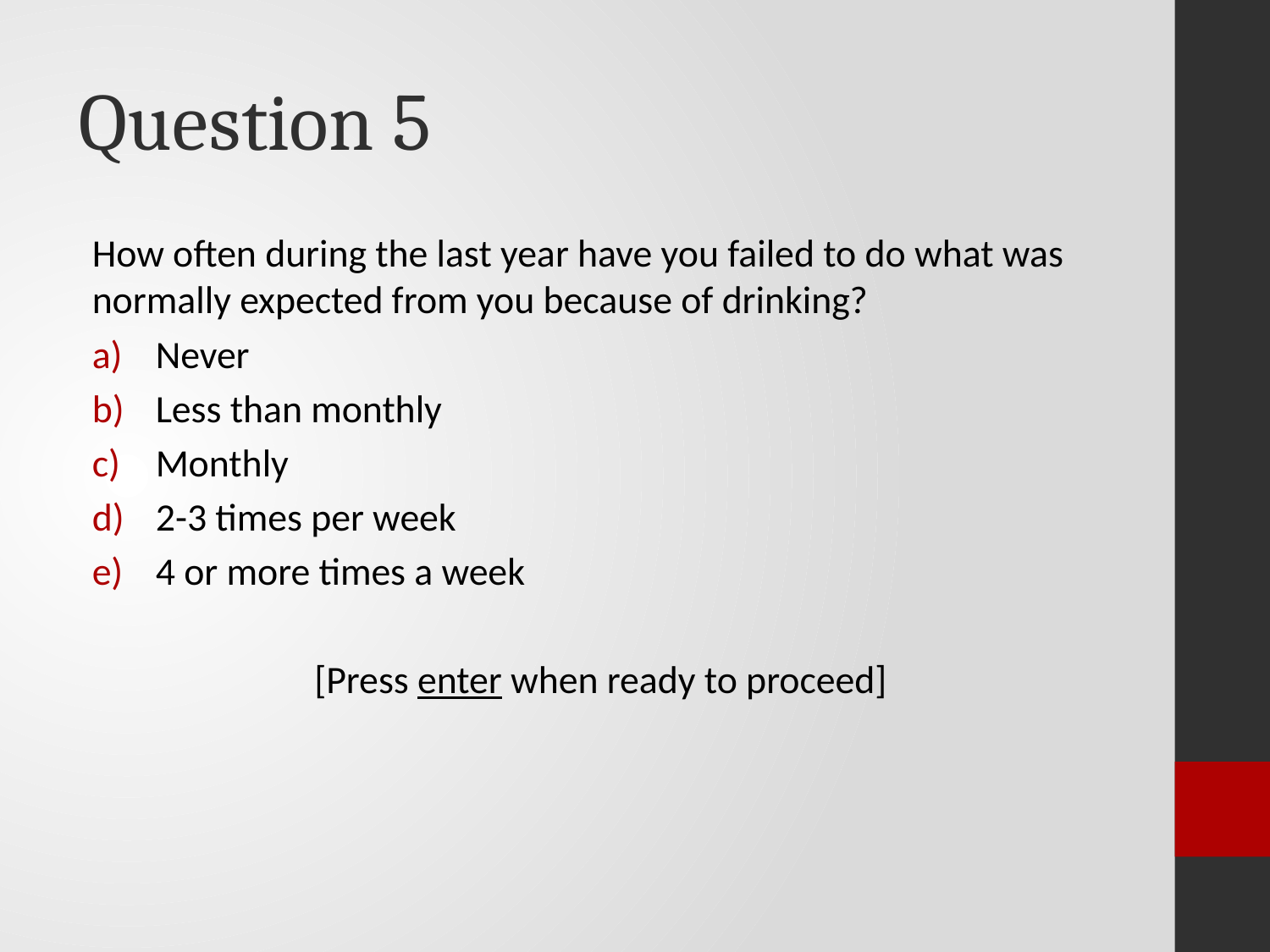

# Question 5
How often during the last year have you failed to do what was normally expected from you because of drinking?
Never
Less than monthly
Monthly
2-3 times per week
4 or more times a week

[Press enter when ready to proceed]